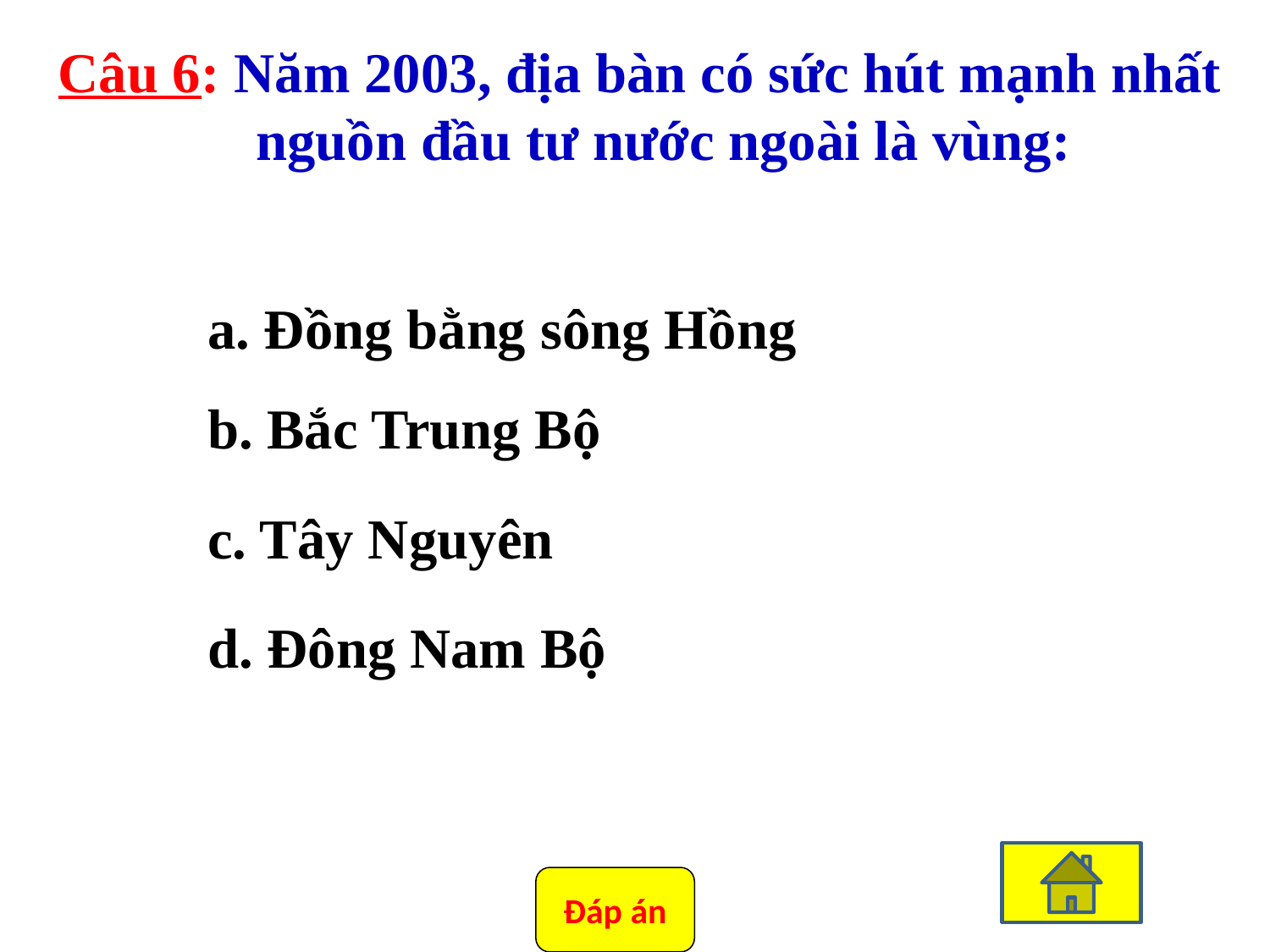

Câu 6: Năm 2003, địa bàn có sức hút mạnh nhất nguồn đầu tư nước ngoài là vùng:

a. Đồng bằng sông Hồng
b. Bắc Trung Bộ
c. Tây Nguyên
d. Đông Nam Bộ

Đáp án